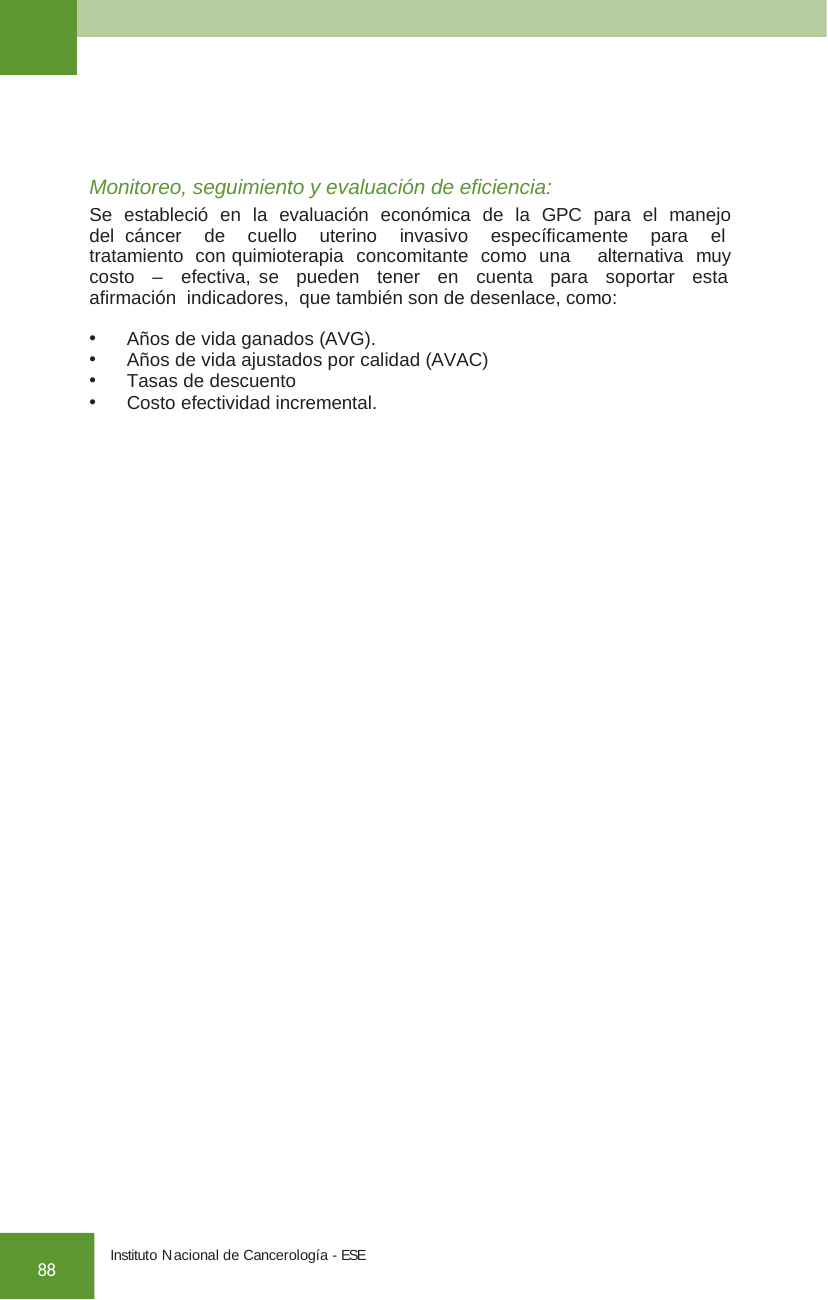

Monitoreo, seguimiento y evaluación de eficiencia:
Se  estableció  en  la  evaluación  económica  de  la  GPC  para  el  manejo  del cáncer  de  cuello  uterino  invasivo  específicamente  para  el  tratamiento  con quimioterapia  concomitante  como  una     alternativa  muy  costo  –  efectiva, se  pueden  tener  en  cuenta  para  soportar  esta  afirmación  indicadores,  que también son de desenlace, como:

Años de vida ganados (AVG).
Años de vida ajustados por calidad (AVAC)
Tasas de descuento
Costo efectividad incremental.

Instituto Nacional de Cancerología - ESE
88